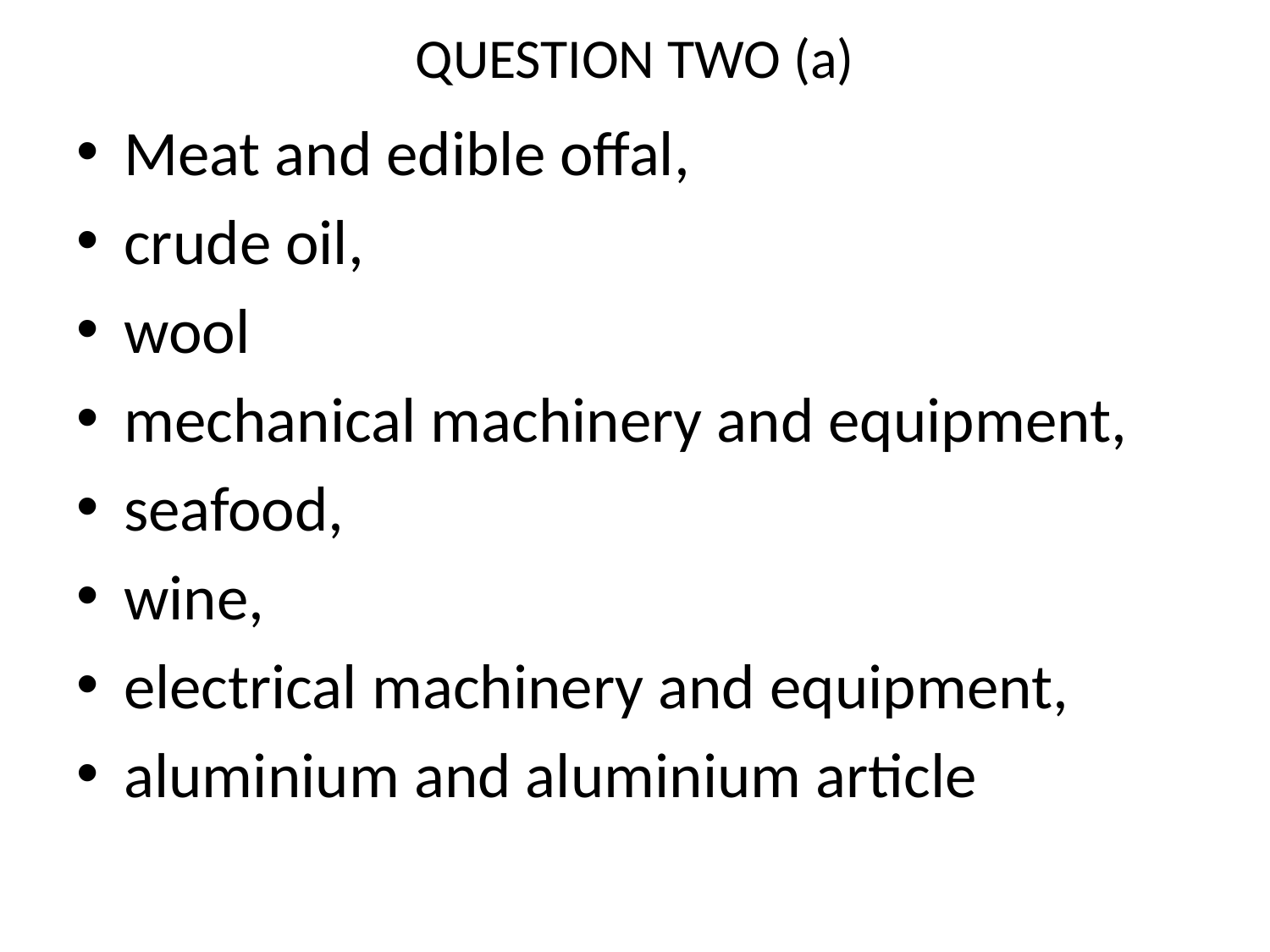

# QUESTION TWO (a)
Meat and edible offal,
crude oil,
wool
mechanical machinery and equipment,
seafood,
wine,
electrical machinery and equipment,
aluminium and aluminium article